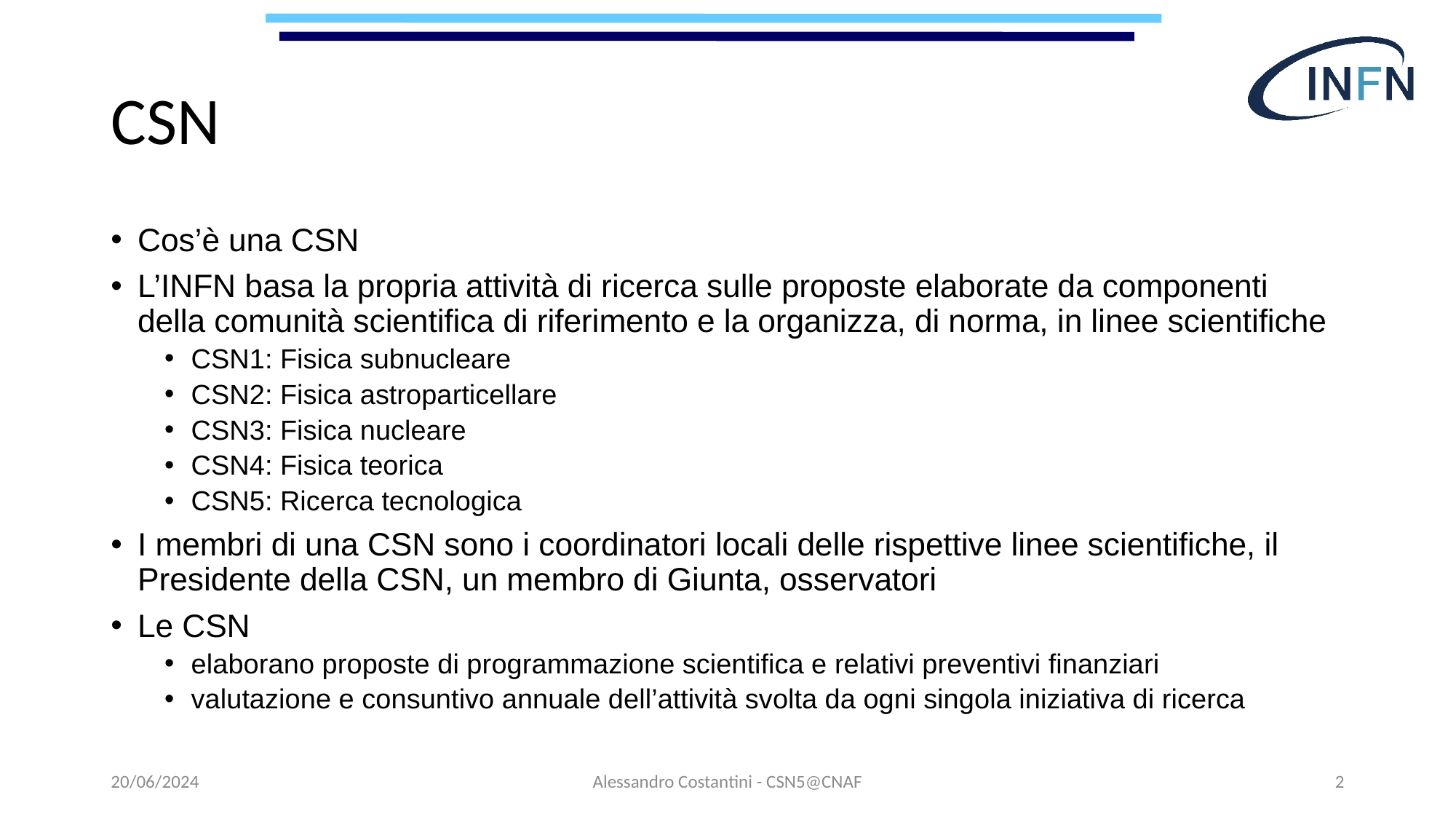

# CSN
Cos’è una CSN
L’INFN basa la propria attività di ricerca sulle proposte elaborate da componenti della comunità scientifica di riferimento e la organizza, di norma, in linee scientifiche
CSN1: Fisica subnucleare
CSN2: Fisica astroparticellare
CSN3: Fisica nucleare
CSN4: Fisica teorica
CSN5: Ricerca tecnologica
I membri di una CSN sono i coordinatori locali delle rispettive linee scientifiche, il Presidente della CSN, un membro di Giunta, osservatori
Le CSN
elaborano proposte di programmazione scientifica e relativi preventivi finanziari
valutazione e consuntivo annuale dell’attività svolta da ogni singola iniziativa di ricerca
20/06/2024
Alessandro Costantini - CSN5@CNAF
2